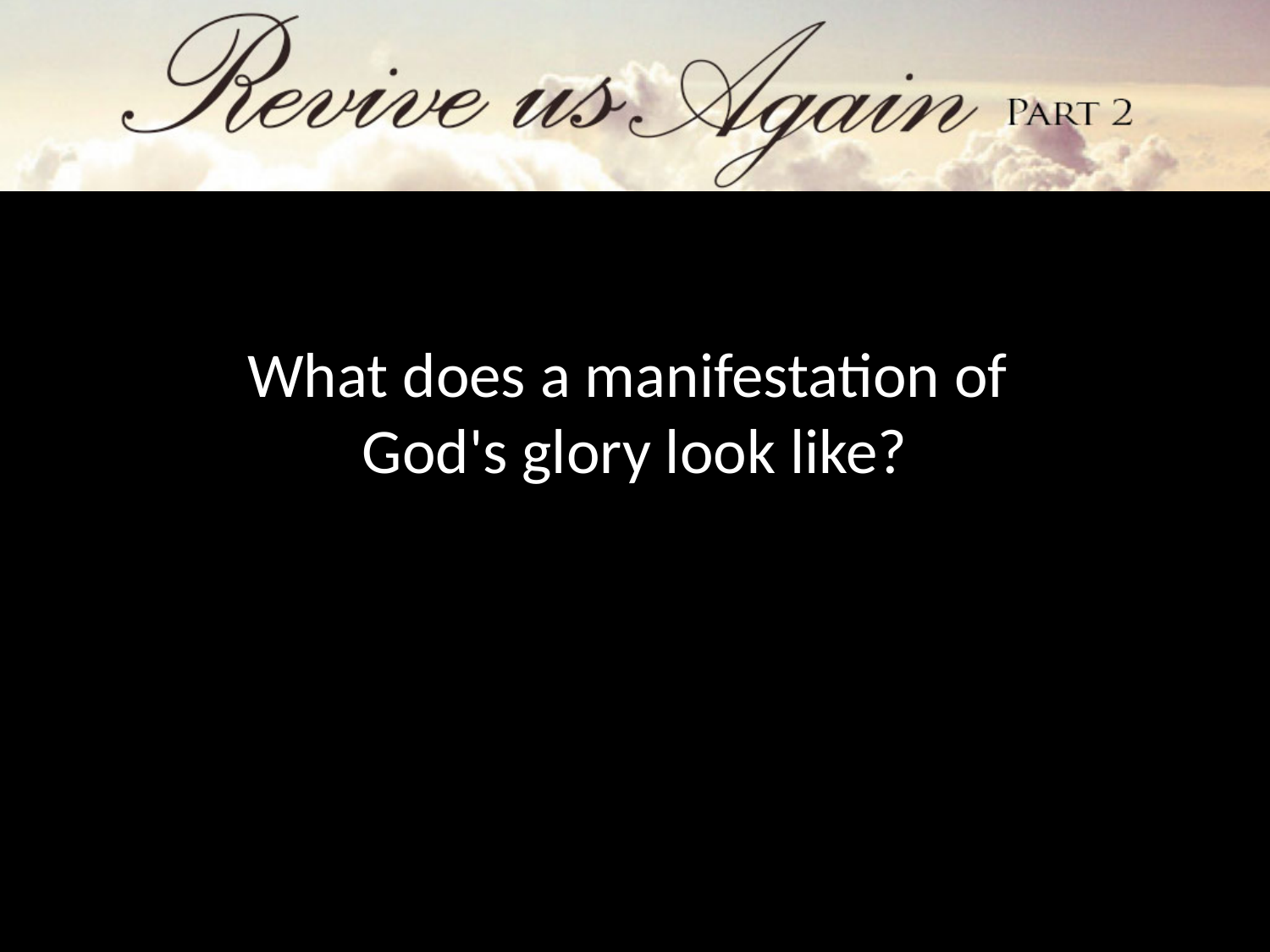

What does a manifestation of
God's glory look like?